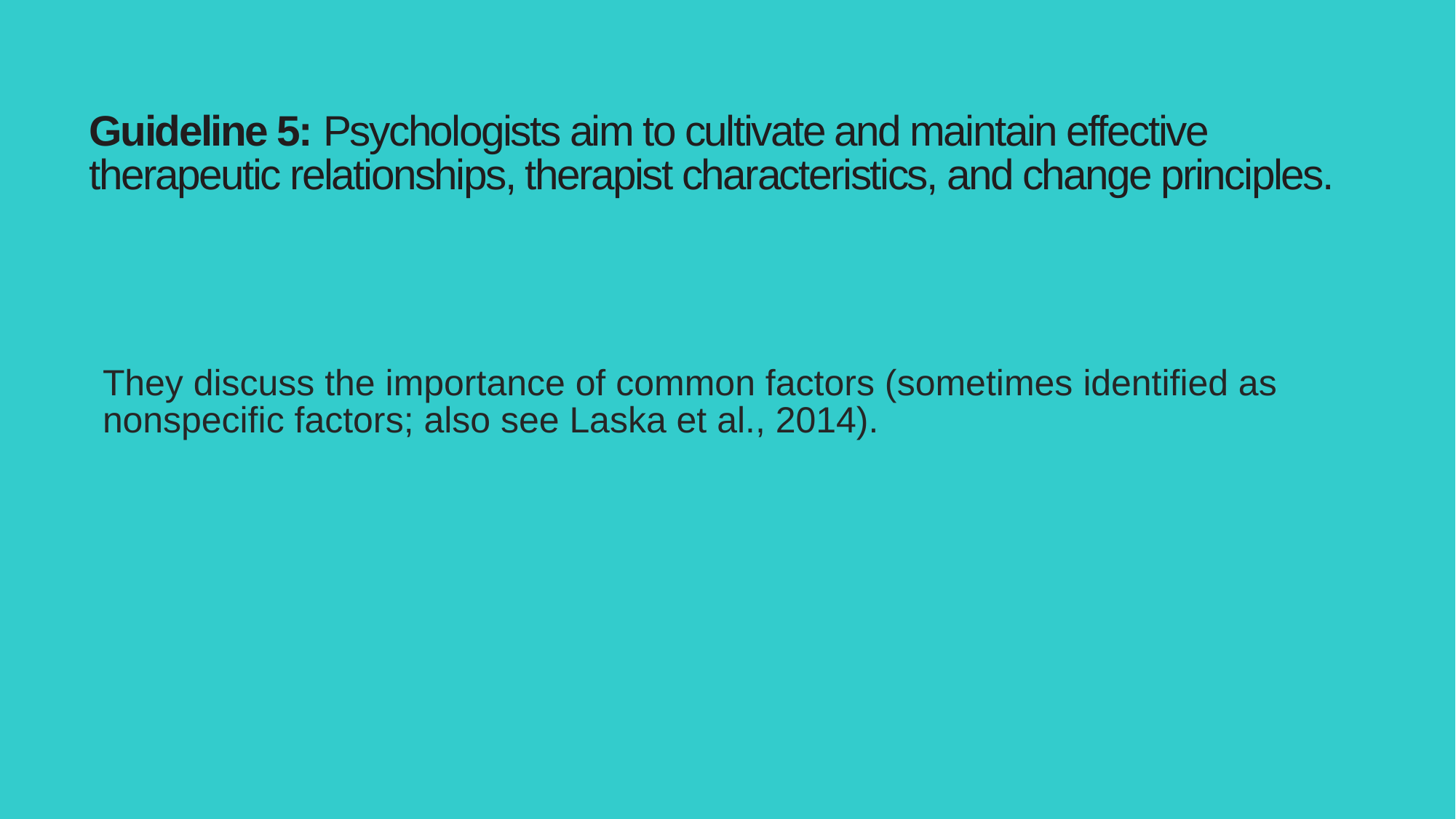

# Guideline 5: Psychologists aim to cultivate and maintain effective therapeutic relationships, therapist characteristics, and change principles.

They discuss the importance of common factors (sometimes identified as nonspecific factors; also see Laska et al., 2014).